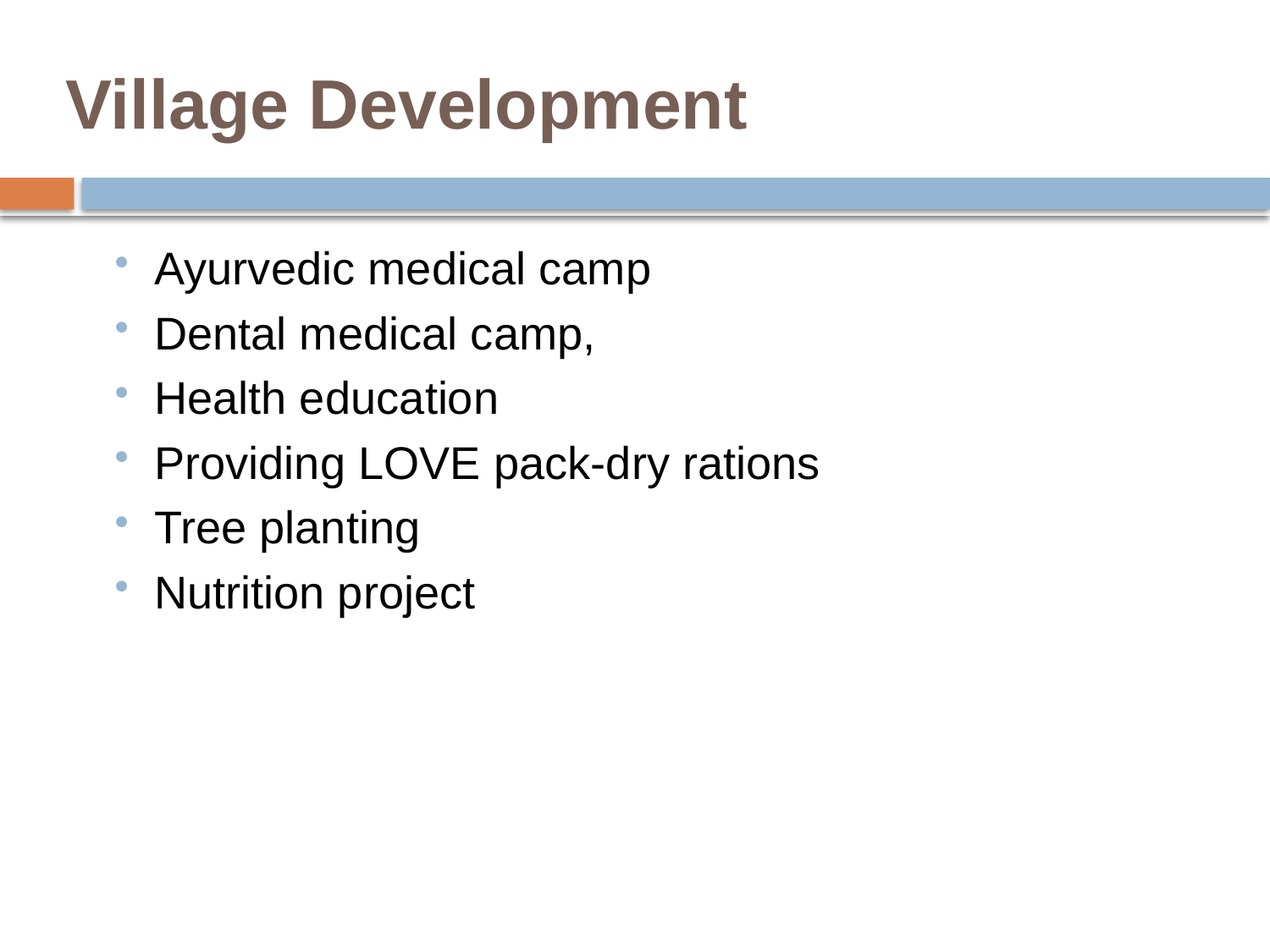

# Village Development
Ayurvedic medical camp
Dental medical camp,
Health education
Providing LOVE pack-dry rations
Tree planting
Nutrition project